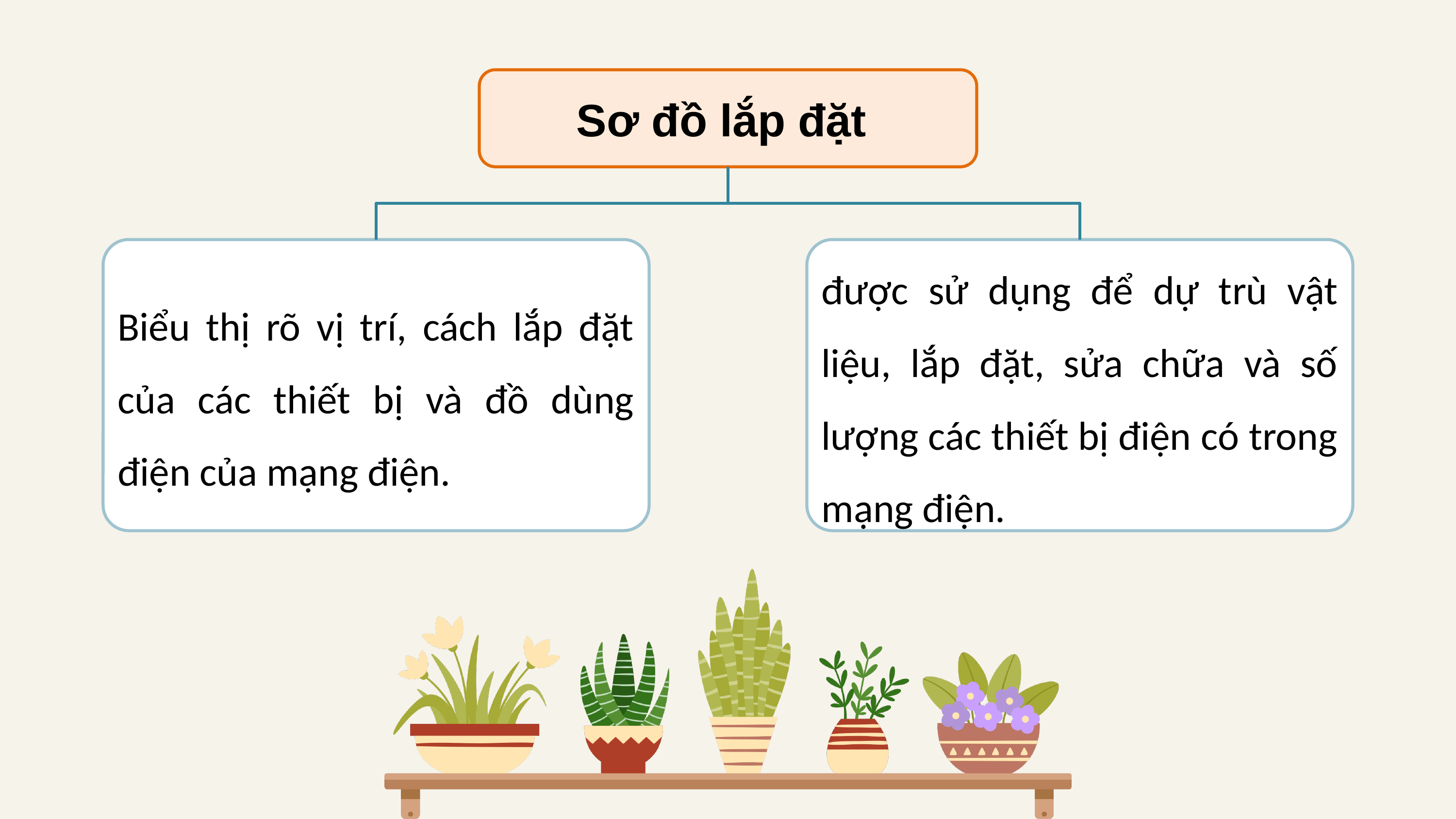

Sơ đồ lắp đặt
Biểu thị rõ vị trí, cách lắp đặt của các thiết bị và đồ dùng điện của mạng điện.
được sử dụng để dự trù vật liệu, lắp đặt, sửa chữa và số lượng các thiết bị điện có trong mạng điện.